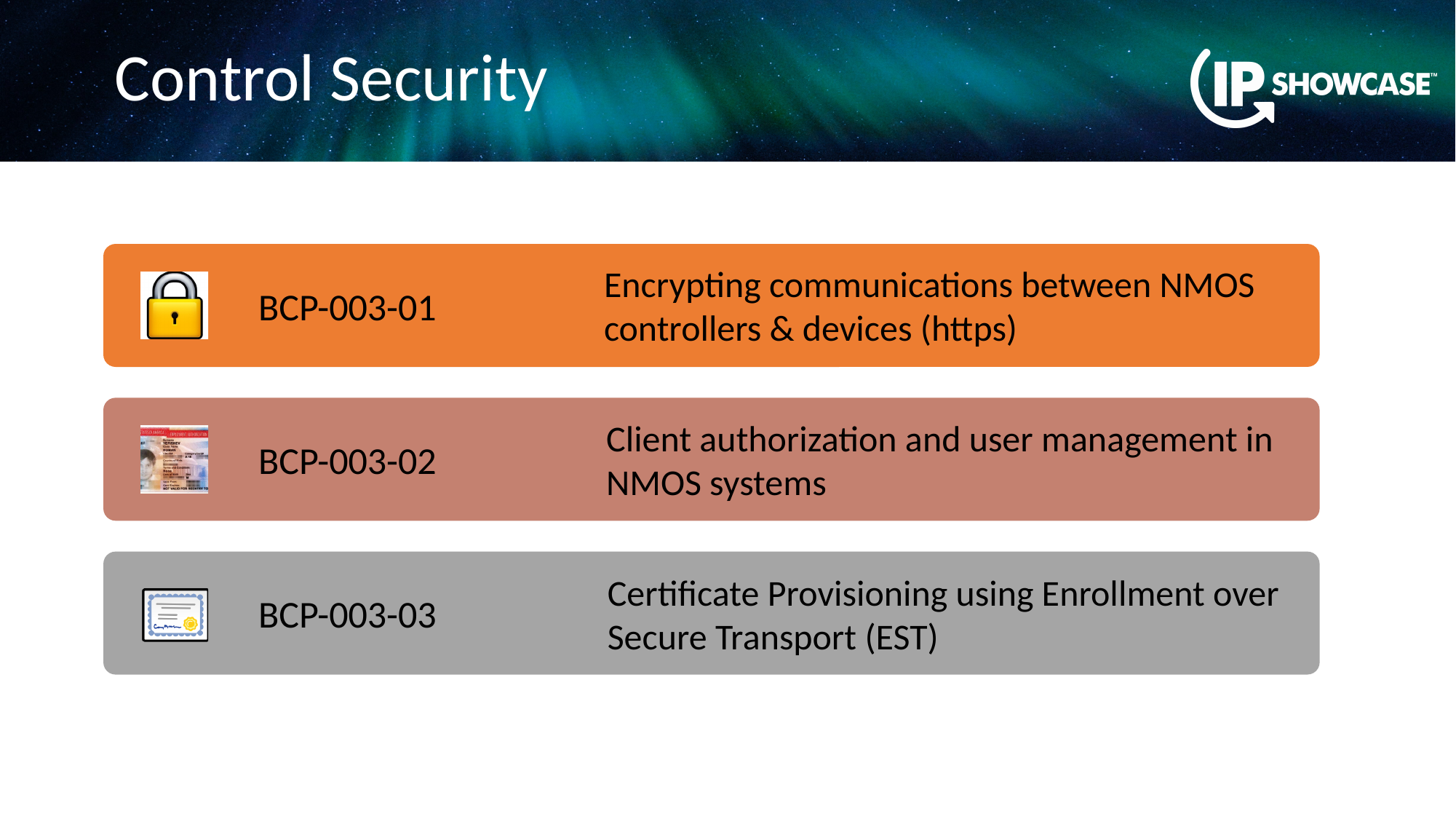

# Control Security
BCP-003-01
Encrypting communications between NMOS controllers & devices (https)
BCP-003-02
Client authorization and user management in NMOS systems
BCP-003-03
Certificate Provisioning using Enrollment over Secure Transport (EST)